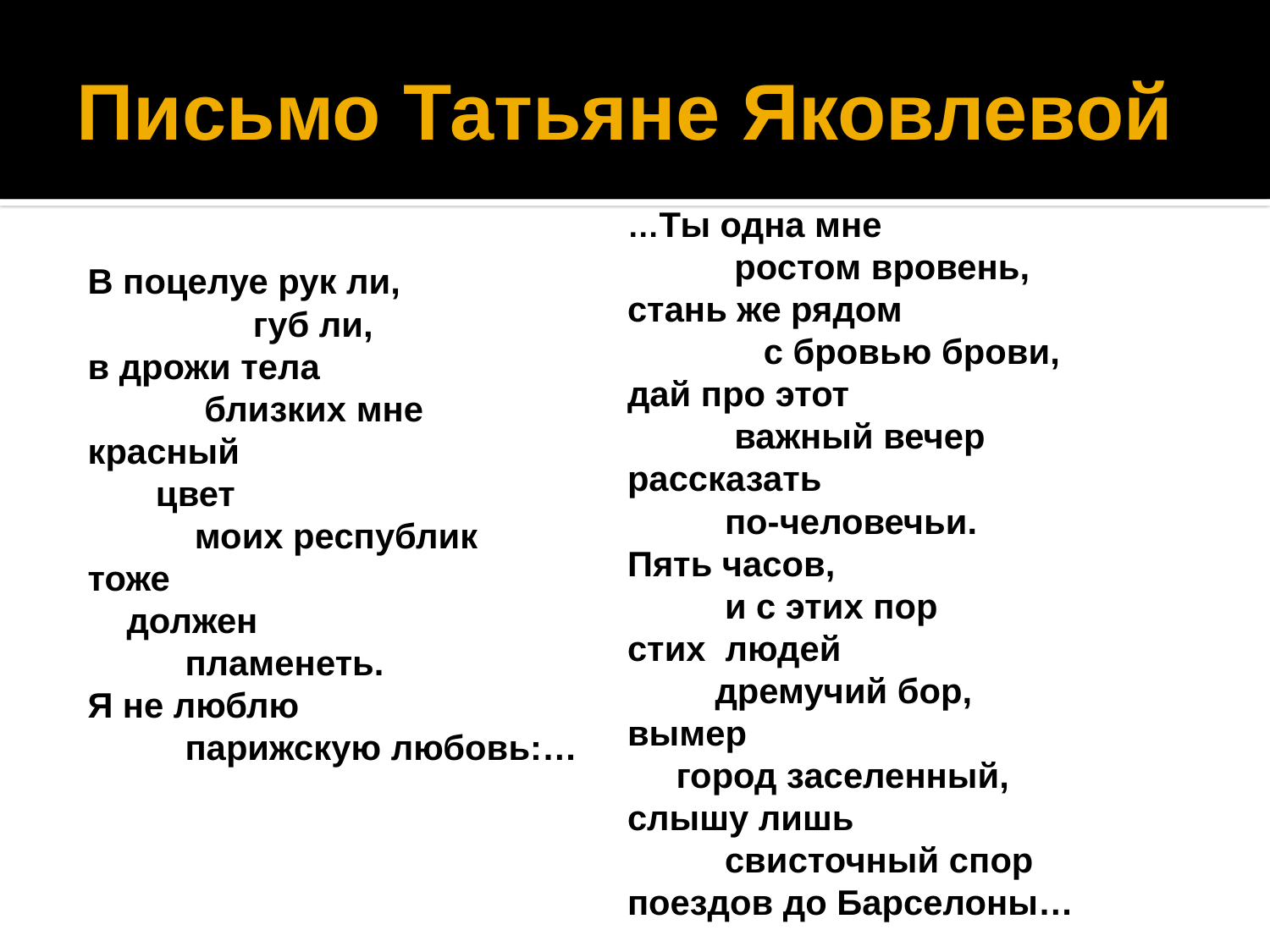

# Письмо Татьяне Яковлевой
…Ты одна мне
           ростом вровень,
стань же рядом
              с бровью брови,
дай про этот
           важный вечер
рассказать
          по-человечьи.
Пять часов,
          и с этих пор
стих  людей
         дремучий бор,
вымер
     город заселенный,
слышу лишь
          свисточный спор
поездов до Барселоны…
В поцелуе рук ли,
                 губ ли,
в дрожи тела
            близких мне
красный
       цвет
           моих республик
тоже
    должен
          пламенеть.
Я не люблю
          парижскую любовь:…